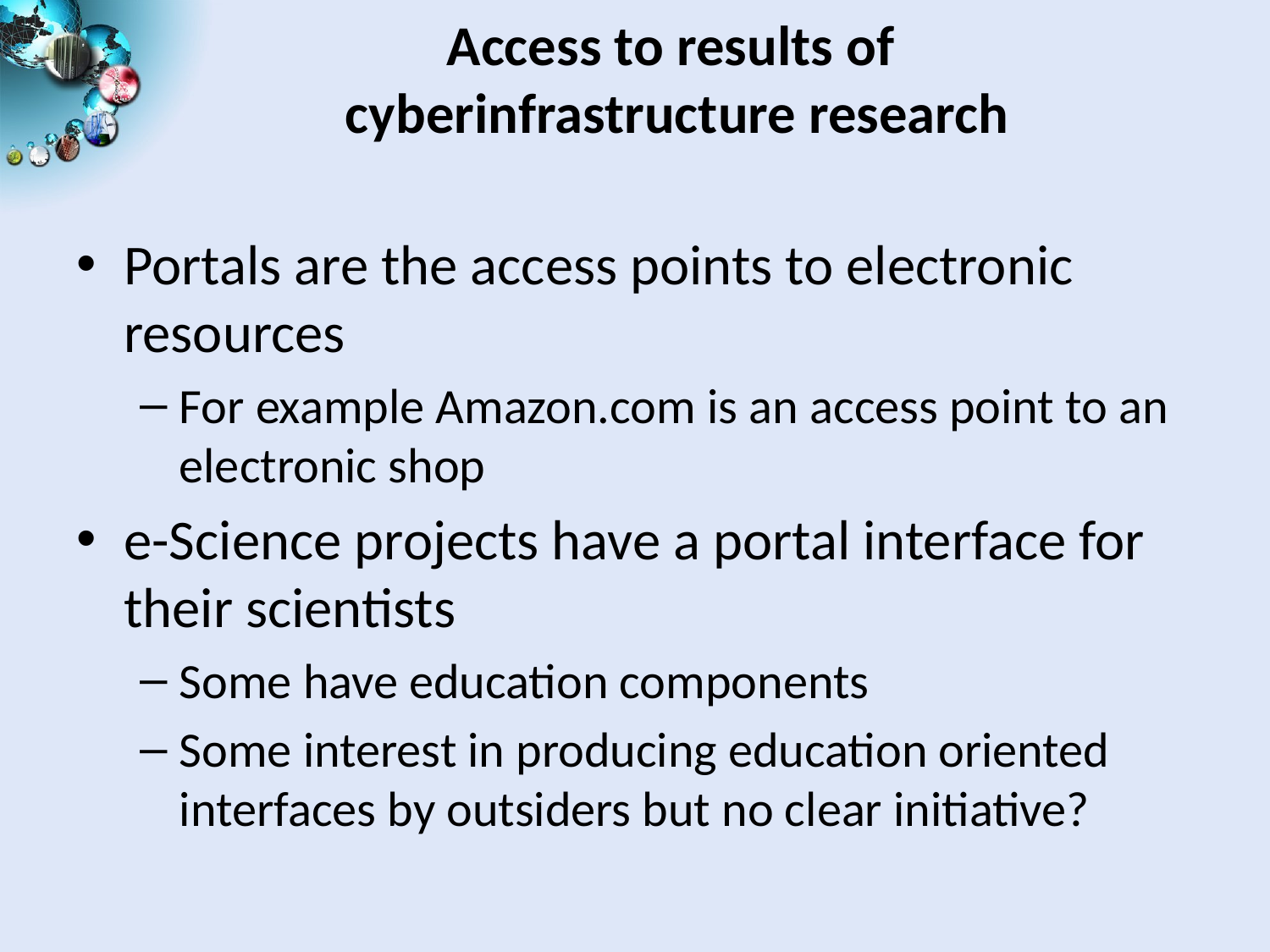

# Access to results of cyberinfrastructure research
Portals are the access points to electronic resources
For example Amazon.com is an access point to an electronic shop
e-Science projects have a portal interface for their scientists
Some have education components
Some interest in producing education oriented interfaces by outsiders but no clear initiative?